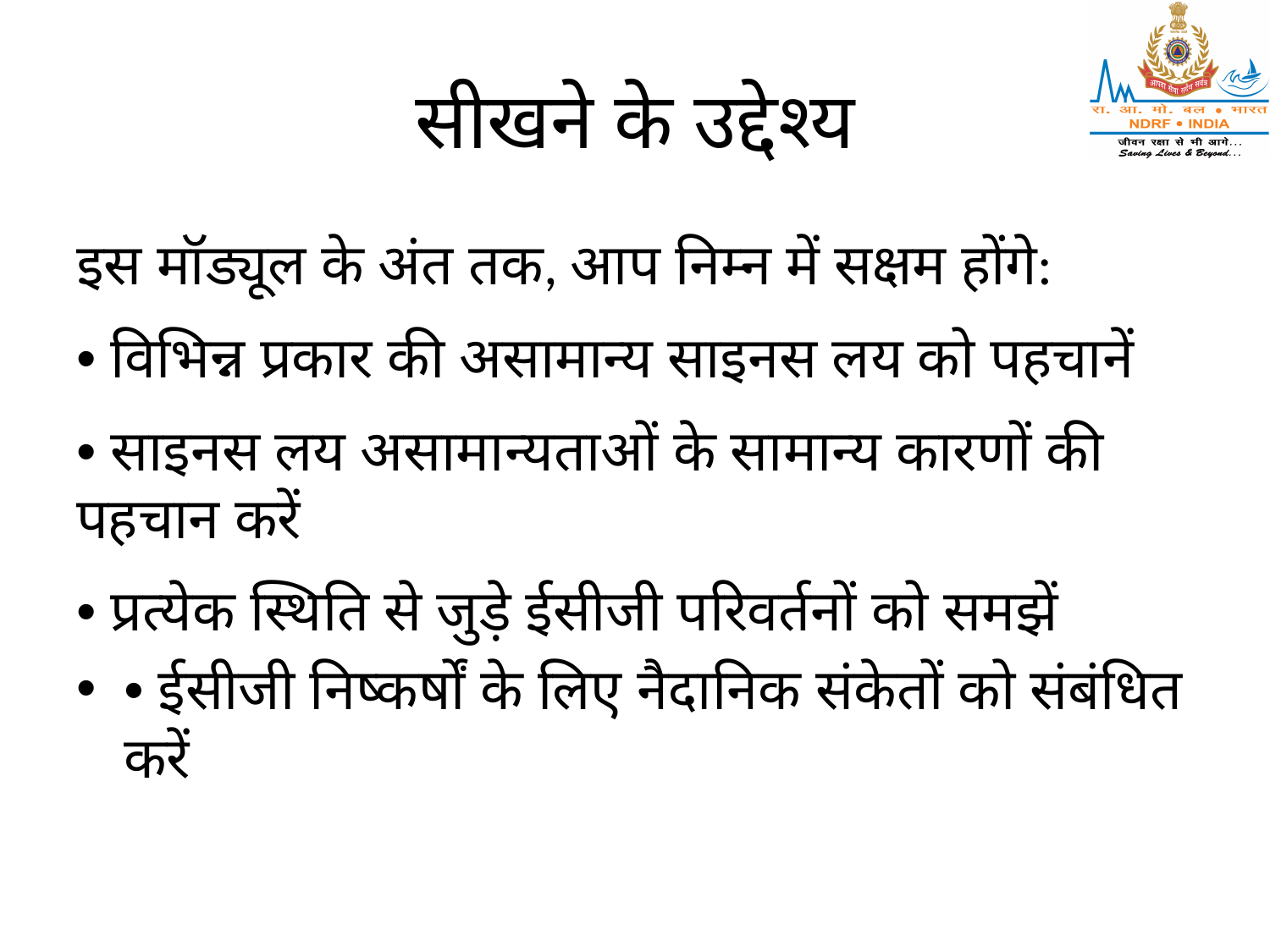

# सीखने के उद्देश्य
इस मॉड्यूल के अंत तक, आप निम्न में सक्षम होंगे:
• विभिन्न प्रकार की असामान्य साइनस लय को पहचानें
• साइनस लय असामान्यताओं के सामान्य कारणों की पहचान करें
• प्रत्येक स्थिति से जुड़े ईसीजी परिवर्तनों को समझें
• ईसीजी निष्कर्षों के लिए नैदानिक संकेतों को संबंधित करें